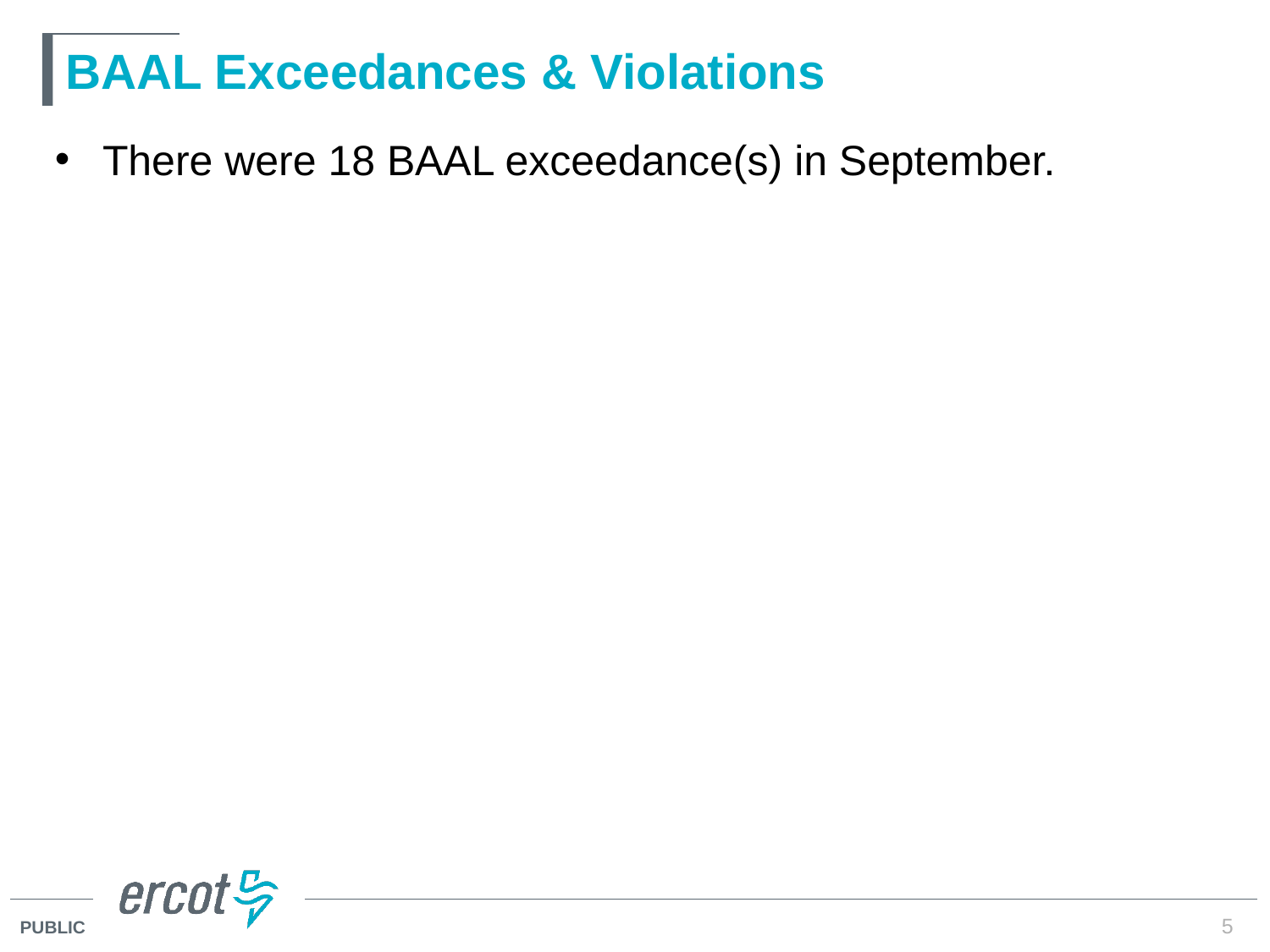

# BAAL Exceedances & Violations
There were 18 BAAL exceedance(s) in September.

5